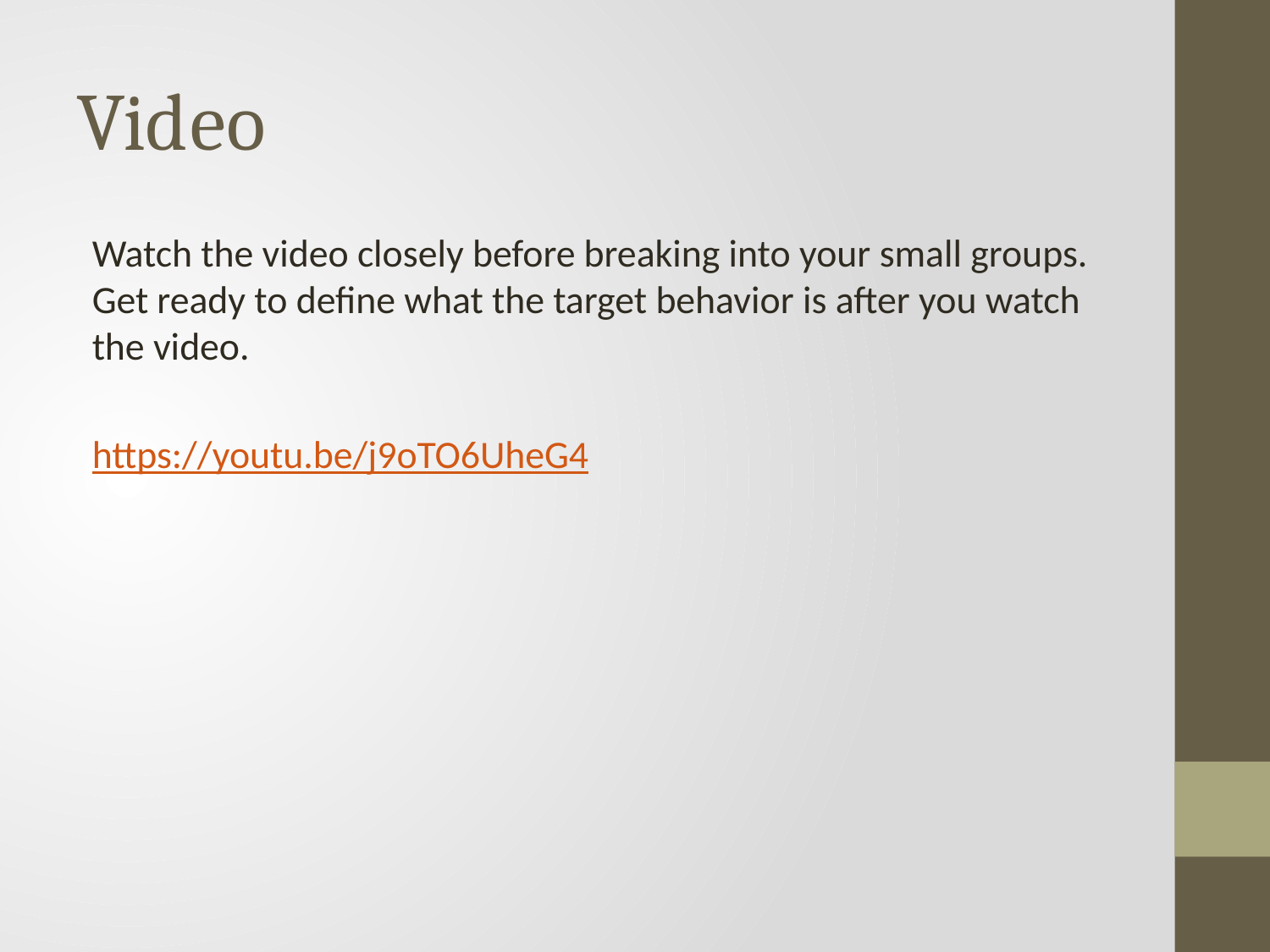

# Video
Watch the video closely before breaking into your small groups.  Get ready to define what the target behavior is after you watch the video.

https://youtu.be/j9oTO6UheG4